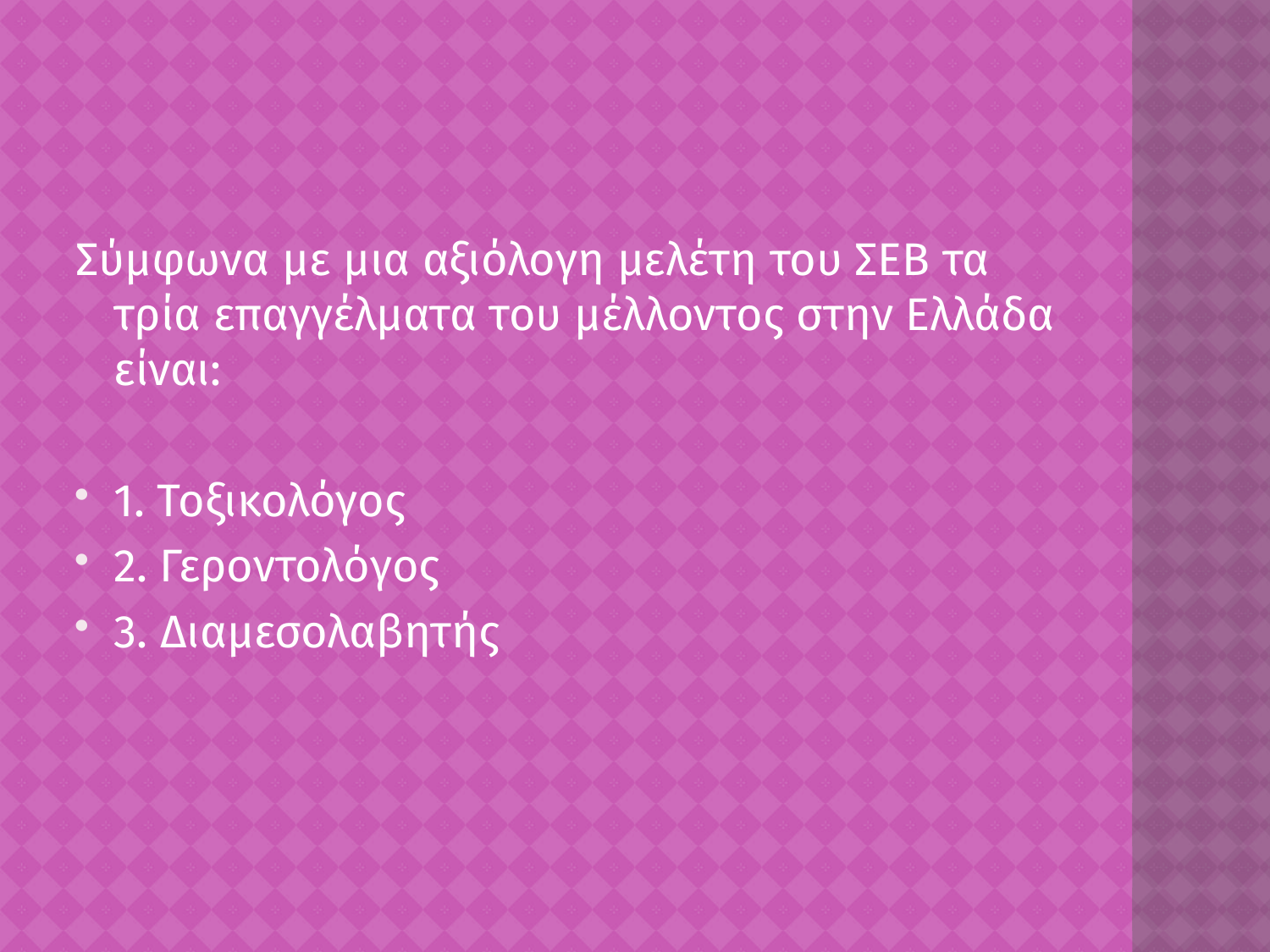

#
Σύμφωνα με μια αξιόλογη μελέτη του ΣΕΒ τα τρία επαγγέλματα του μέλλοντος στην Ελλάδα είναι:

1. Τοξικολόγος
2. Γεροντολόγος
3. Διαμεσολαβητής